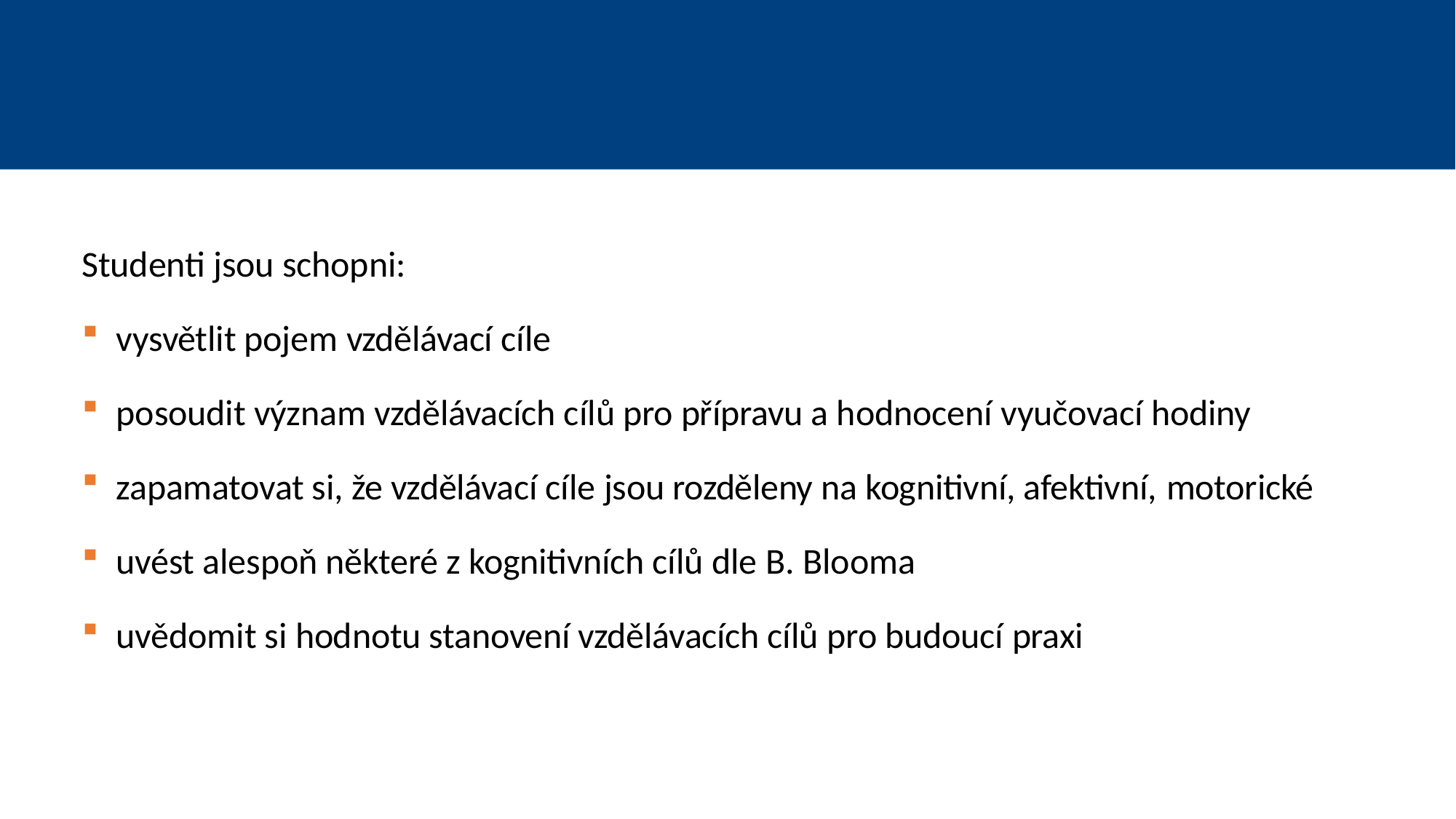

Studenti jsou schopni:
vysvětlit pojem vzdělávací cíle
posoudit význam vzdělávacích cílů pro přípravu a hodnocení vyučovací hodiny
zapamatovat si, že vzdělávací cíle jsou rozděleny na kognitivní, afektivní, motorické
uvést alespoň některé z kognitivních cílů dle B. Blooma
uvědomit si hodnotu stanovení vzdělávacích cílů pro budoucí praxi